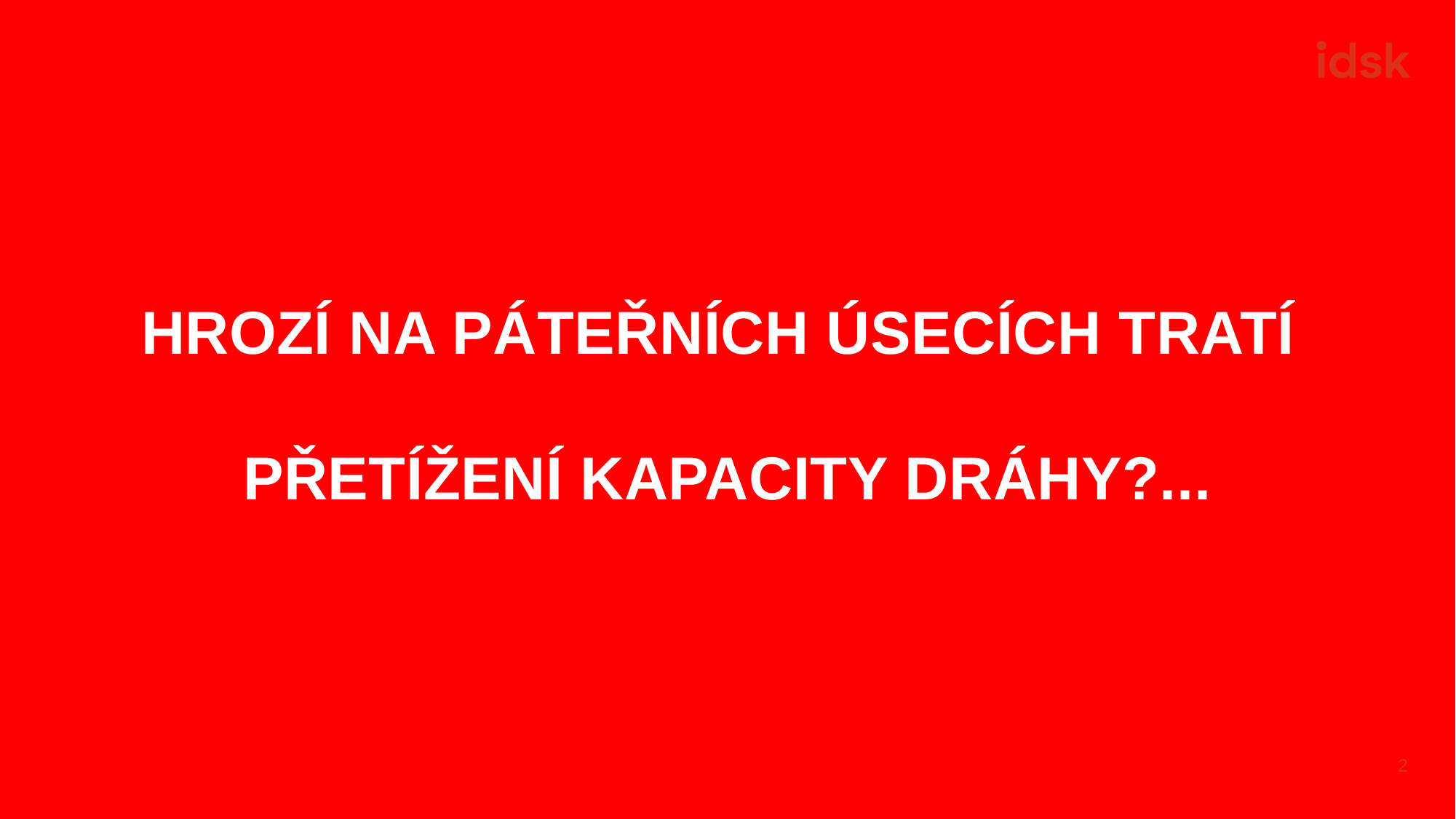

# HROZÍ NA PÁTEŘNÍCH ÚSECÍCH TRATÍ PŘETÍŽENÍ KAPACITY DRÁHY?...
2